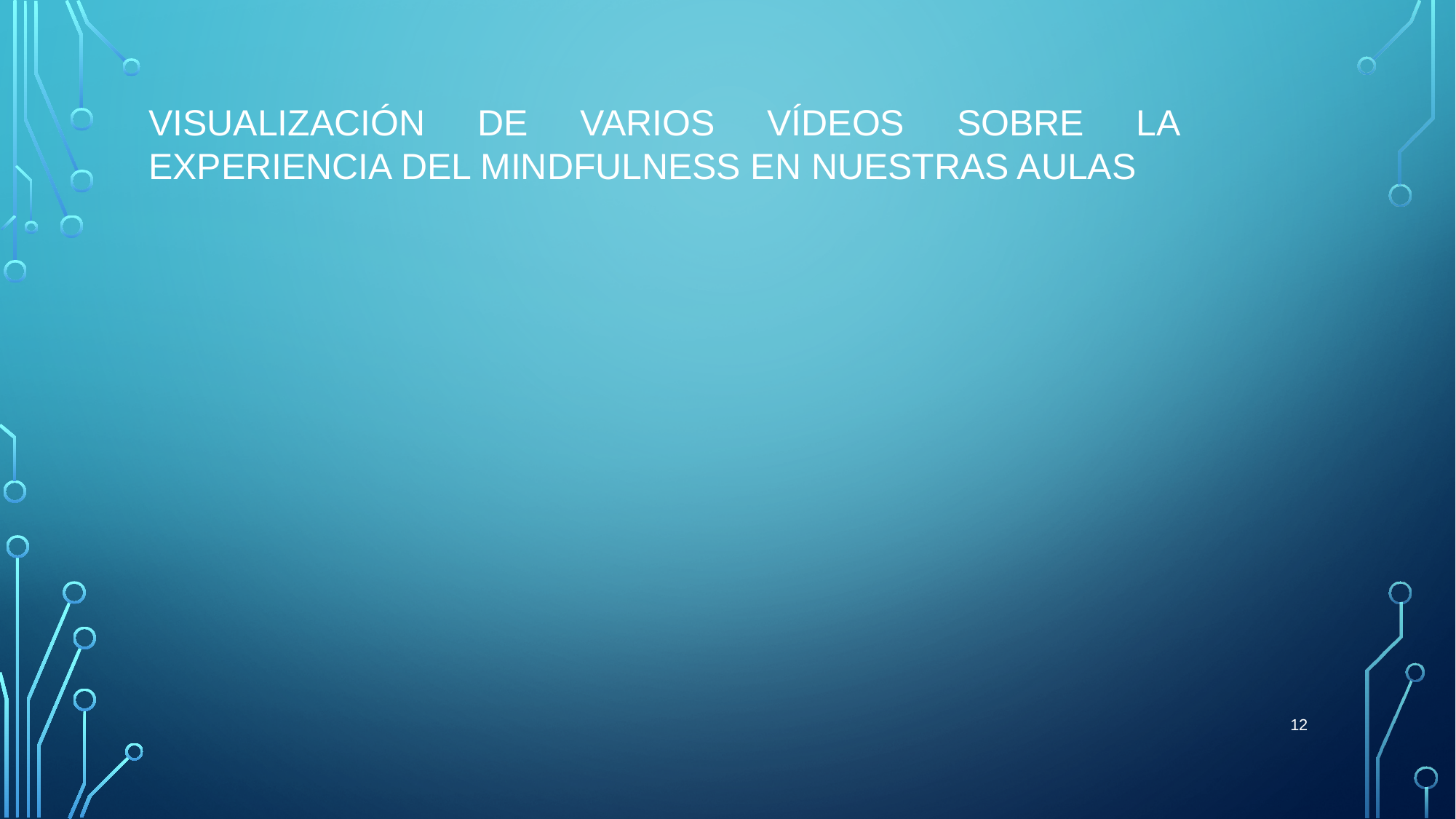

VISUALIZACIÓN DE VARIOS VÍDEOS SOBRE LA EXPERIENCIA DEL MINDFULNESS EN NUESTRAS AULAS

12